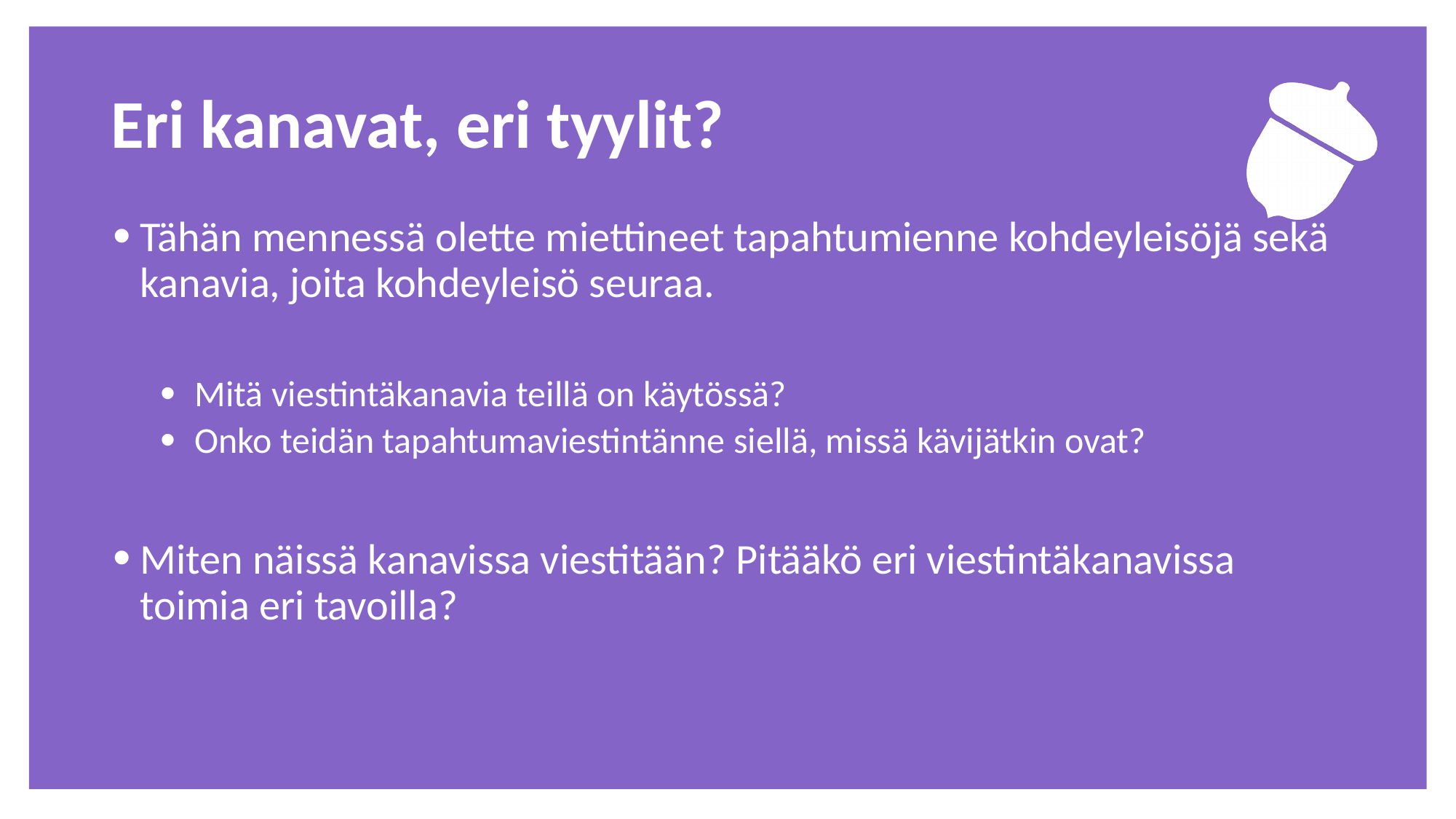

# Eri kanavat, eri tyylit?
Tähän mennessä olette miettineet tapahtumienne kohdeyleisöjä sekä kanavia, joita kohdeyleisö seuraa.

Mitä viestintäkanavia teillä on käytössä?
Onko teidän tapahtumaviestintänne siellä, missä kävijätkin ovat?

Miten näissä kanavissa viestitään? Pitääkö eri viestintäkanavissa toimia eri tavoilla?